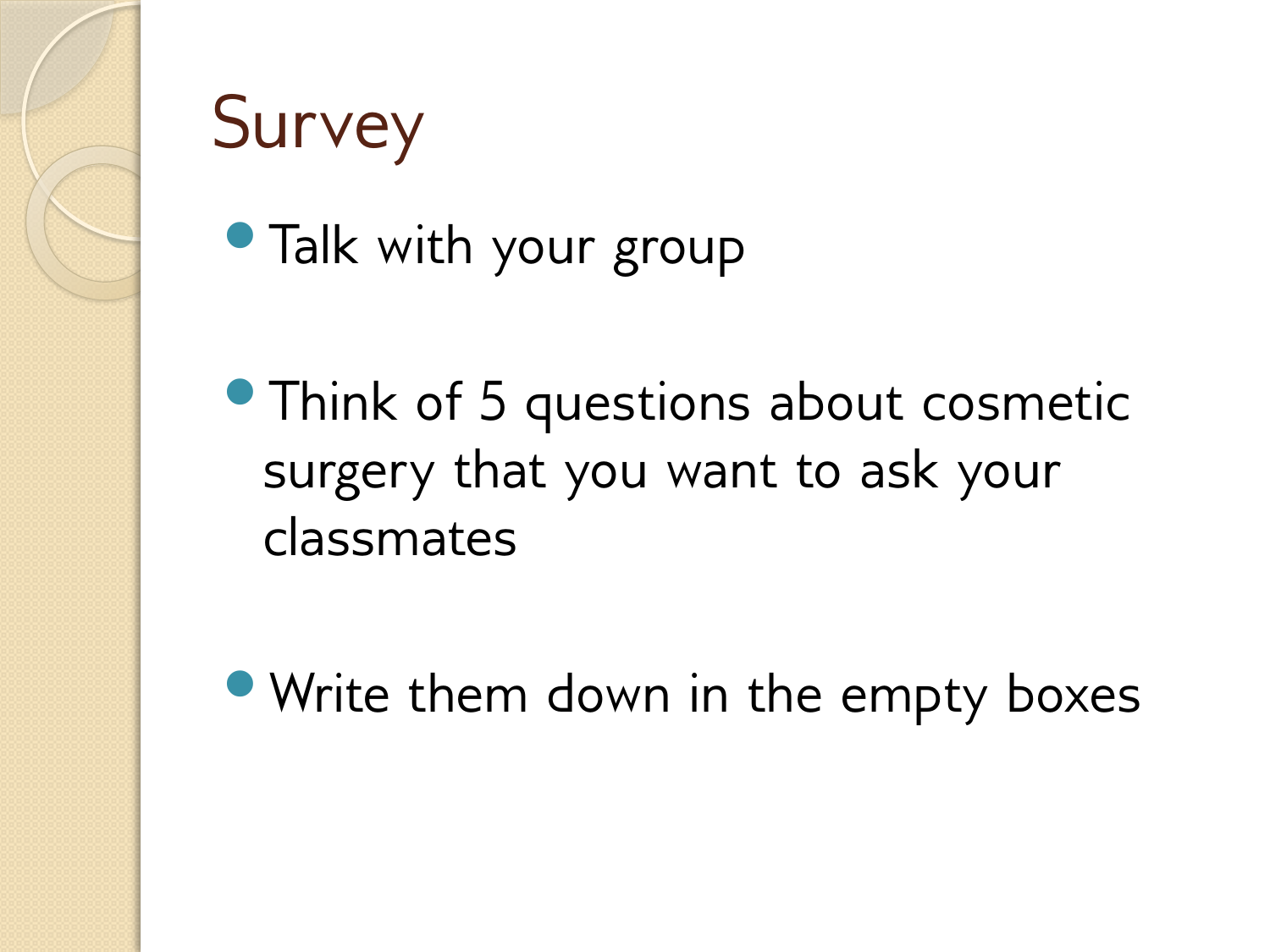

# Survey
Talk with your group

Think of 5 questions about cosmetic surgery that you want to ask your classmates

Write them down in the empty boxes